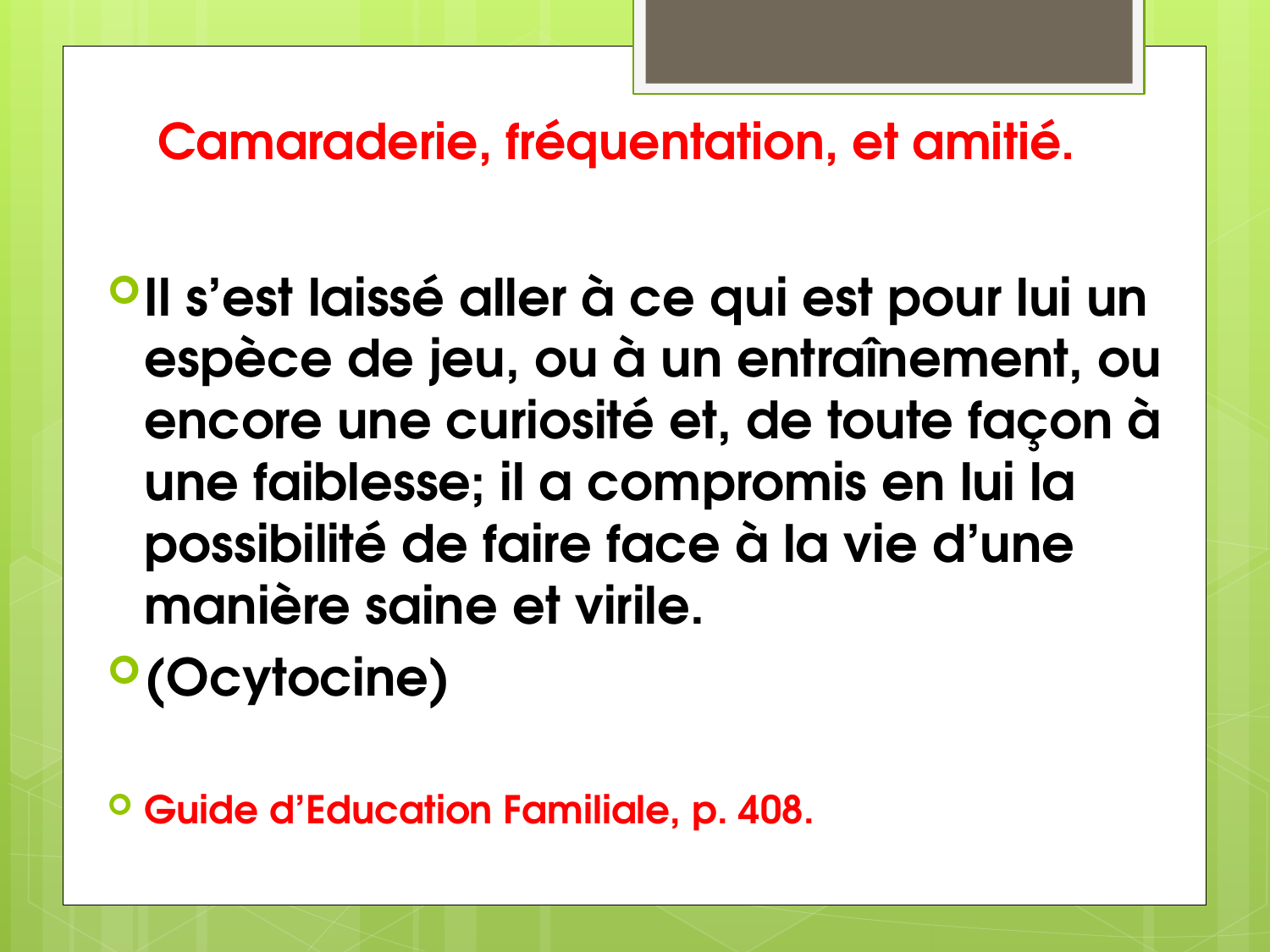

# Camaraderie, fréquentation, et amitié.

Il s’est laissé aller à ce qui est pour lui un espèce de jeu, ou à un entraînement, ou encore une curiosité et, de toute façon à une faiblesse; il a compromis en lui la possibilité de faire face à la vie d’une manière saine et virile.
(Ocytocine)

Guide d’Education Familiale, p. 408.